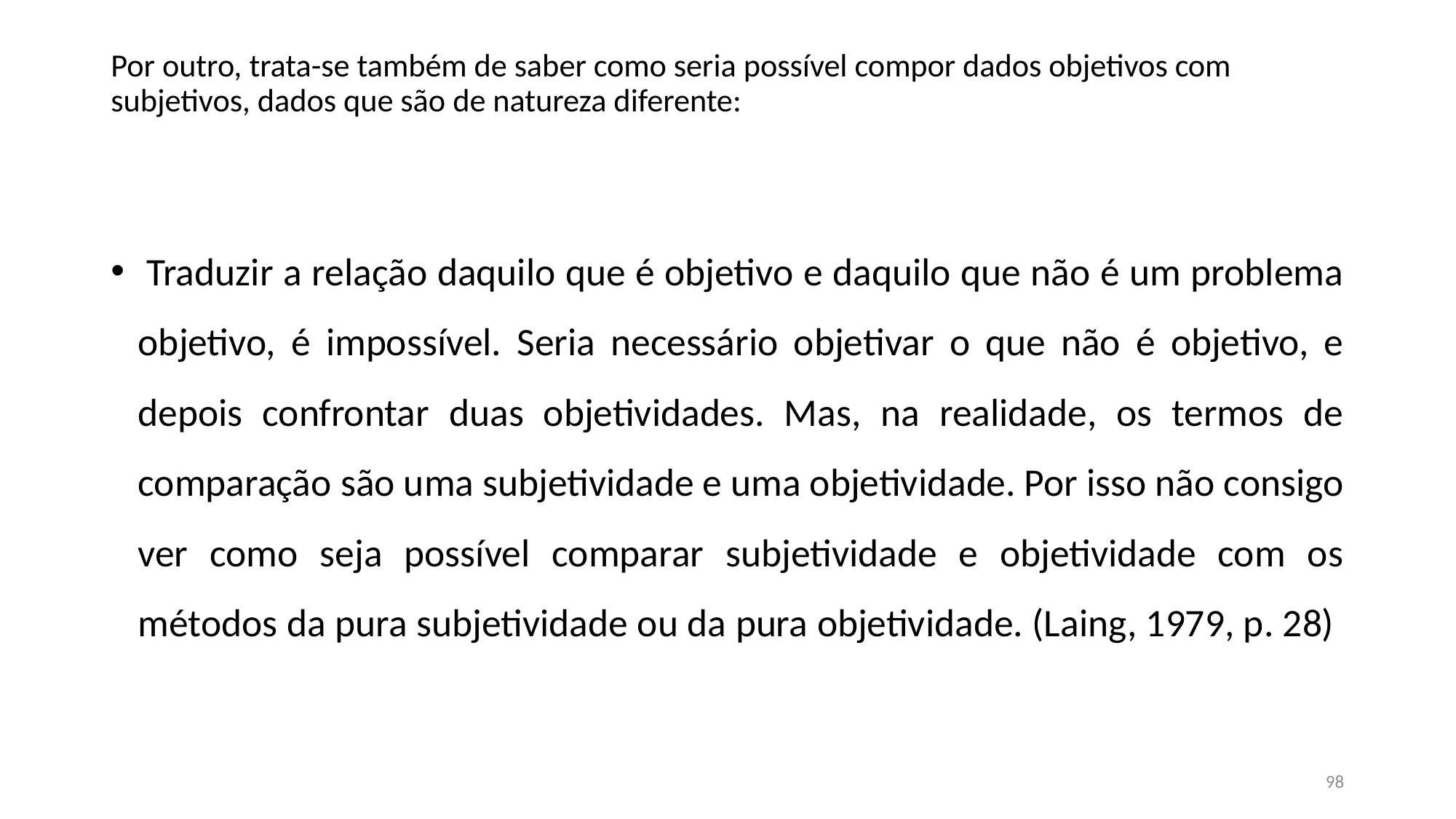

# Por outro, trata-se também de saber como seria possível compor dados objetivos com subjetivos, dados que são de natureza diferente:
 Traduzir a relação daquilo que é objetivo e daquilo que não é um problema objetivo, é impossível. Seria necessário objetivar o que não é objetivo, e depois confrontar duas objetividades. Mas, na realidade, os termos de comparação são uma subjetividade e uma objetividade. Por isso não consigo ver como seja possível comparar subjetividade e objetividade com os métodos da pura subjetividade ou da pura objetividade. (Laing, 1979, p. 28)

98